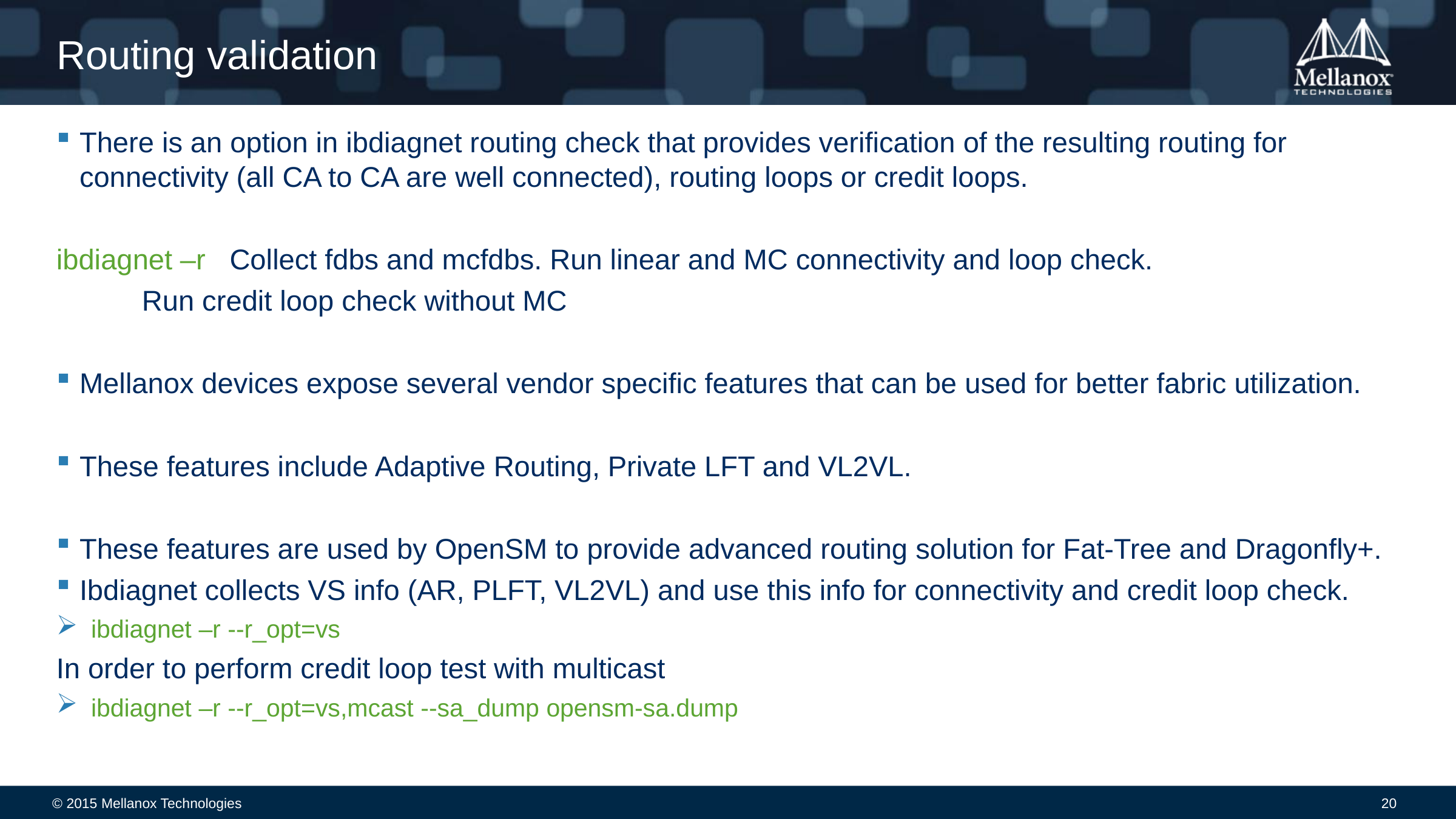

# Routing validation
There is an option in ibdiagnet routing check that provides verification of the resulting routing for connectivity (all CA to CA are well connected), routing loops or credit loops.

ibdiagnet –r   Collect fdbs and mcfdbs. Run linear and MC connectivity and loop check.
		Run credit loop check without MC

Mellanox devices expose several vendor specific features that can be used for better fabric utilization.

These features include Adaptive Routing, Private LFT and VL2VL.

These features are used by OpenSM to provide advanced routing solution for Fat-Tree and Dragonfly+.
Ibdiagnet collects VS info (AR, PLFT, VL2VL) and use this info for connectivity and credit loop check.
ibdiagnet –r --r_opt=vs
In order to perform credit loop test with multicast
ibdiagnet –r --r_opt=vs,mcast --sa_dump opensm-sa.dump